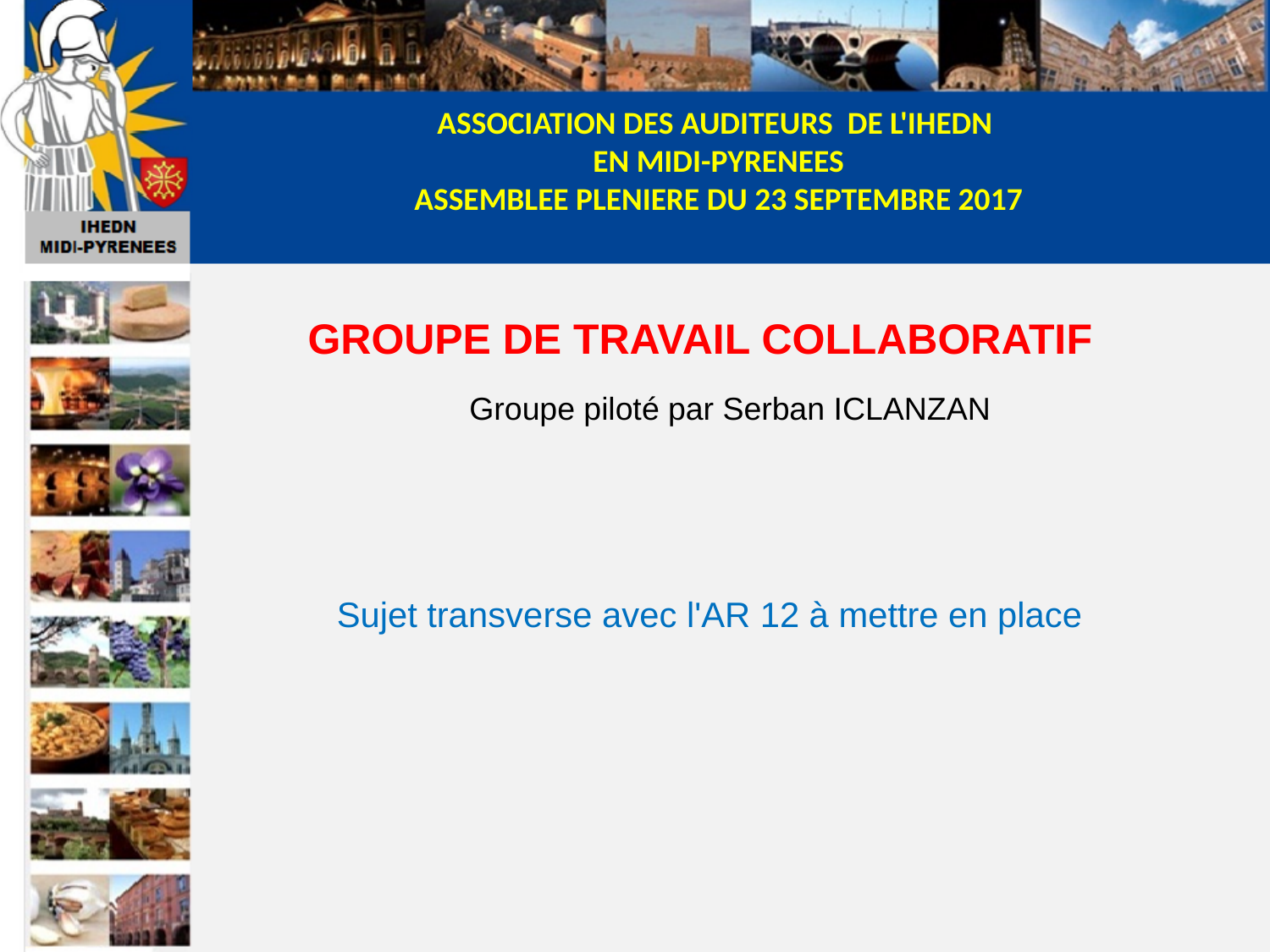

GROUPE DE TRAVAIL COLLABORATIF
Groupe piloté par Serban ICLANZAN
Sujet transverse avec l'AR 12 à mettre en place